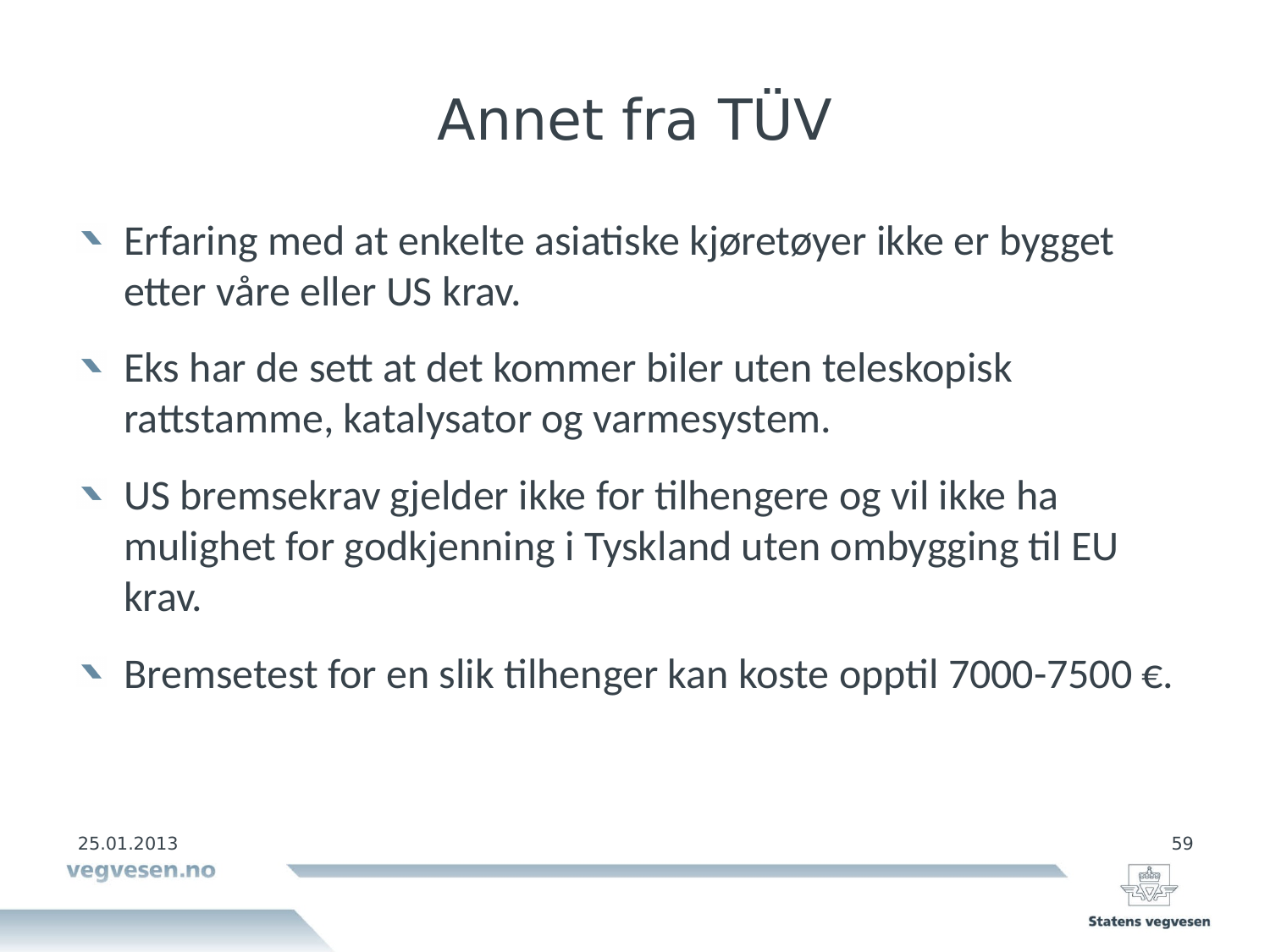

# Annet fra TÜV
Erfaring med at enkelte asiatiske kjøretøyer ikke er bygget etter våre eller US krav.
Eks har de sett at det kommer biler uten teleskopisk rattstamme, katalysator og varmesystem.
US bremsekrav gjelder ikke for tilhengere og vil ikke ha mulighet for godkjenning i Tyskland uten ombygging til EU krav.
Bremsetest for en slik tilhenger kan koste opptil 7000-7500 €.

25.01.2013
59